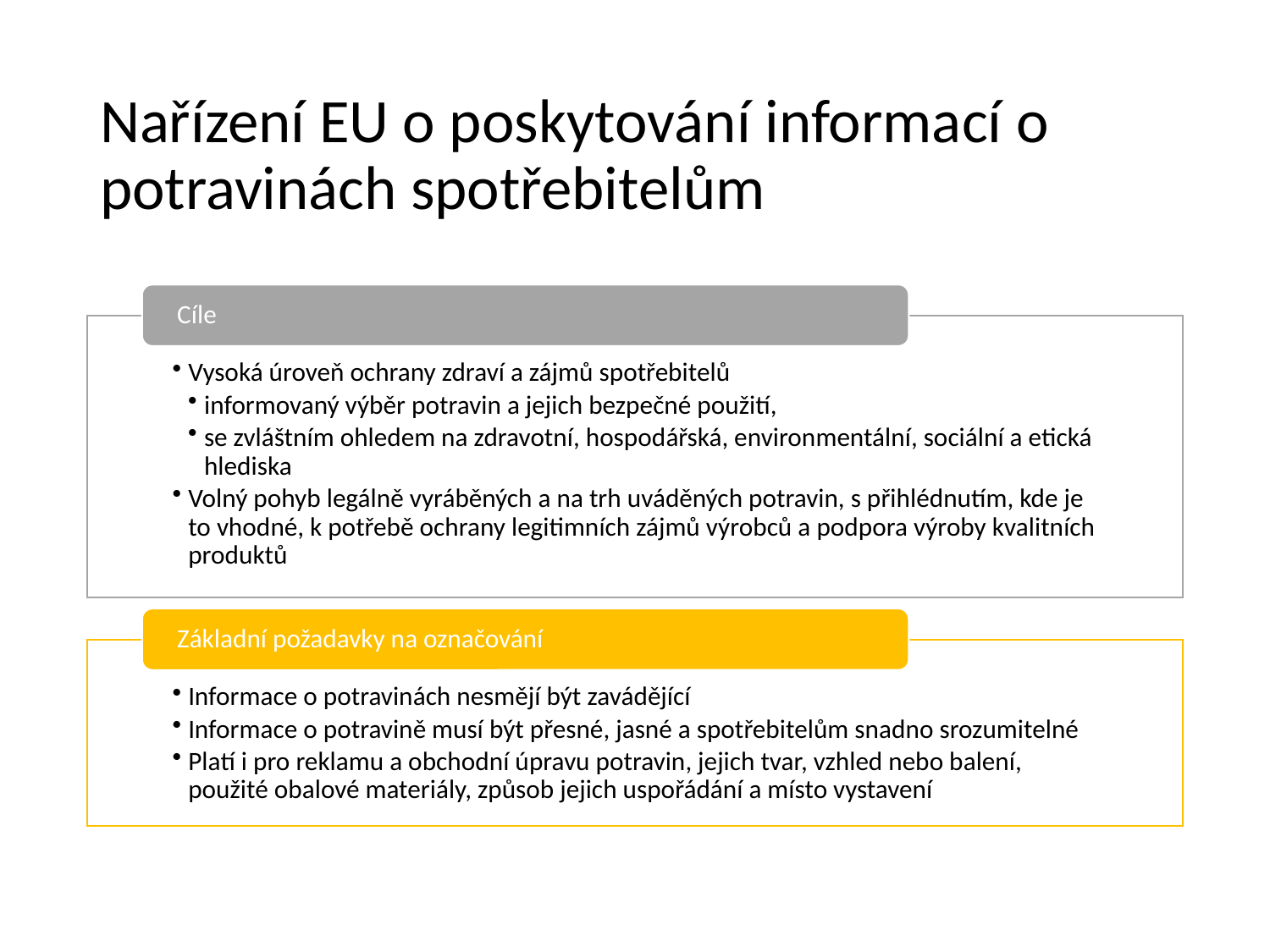

# Nařízení EU o poskytování informací o potravinách spotřebitelům
Vysoká úroveň ochrany zdraví a zájmů spotřebitelů
informovaný výběr potravin a jejich bezpečné použití,
se zvláštním ohledem na zdravotní, hospodářská, environmentální, sociální a etická hlediska
Volný pohyb legálně vyráběných a na trh uváděných potravin, s přihlédnutím, kde je to vhodné, k potřebě ochrany legitimních zájmů výrobců a podpora výroby kvalitních produktů
Cíle
Informace o potravinách nesmějí být zavádějící
Informace o potravině musí být přesné, jasné a spotřebitelům snadno srozumitelné
Platí i pro reklamu a obchodní úpravu potravin, jejich tvar, vzhled nebo balení, použité obalové materiály, způsob jejich uspořádání a místo vystavení
Základní požadavky na označování